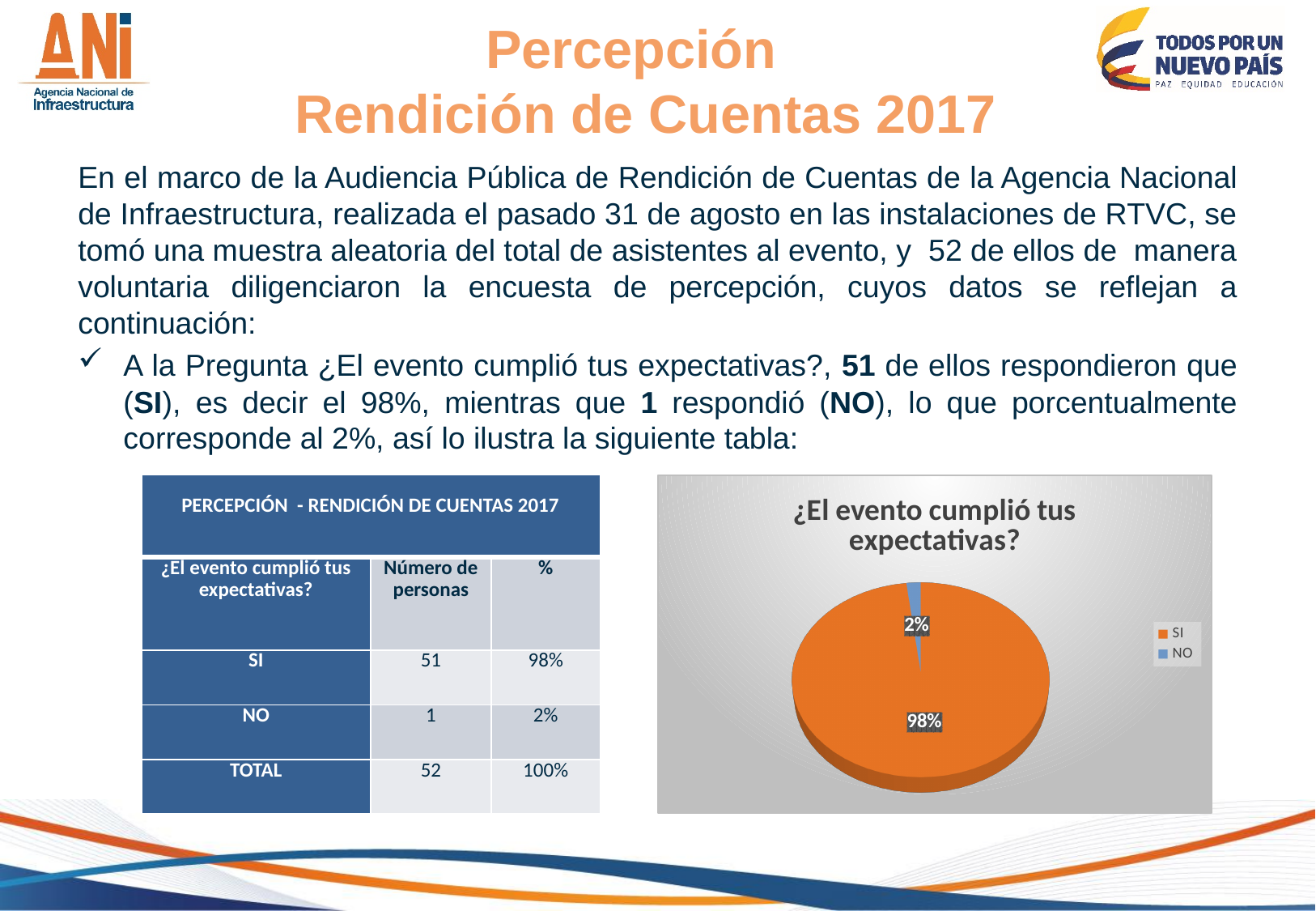

Percepción
 Rendición de Cuentas 2017
En el marco de la Audiencia Pública de Rendición de Cuentas de la Agencia Nacional de Infraestructura, realizada el pasado 31 de agosto en las instalaciones de RTVC, se tomó una muestra aleatoria del total de asistentes al evento, y  52 de ellos de  manera voluntaria diligenciaron la encuesta de percepción, cuyos datos se reflejan a continuación:
A la Pregunta ¿El evento cumplió tus expectativas?, 51 de ellos respondieron que (SI), es decir el 98%, mientras que 1 respondió (NO), lo que porcentualmente corresponde al 2%, así lo ilustra la siguiente tabla:

| PERCEPCIÓN - RENDICIÓN DE CUENTAS 2017 |  |  |
| --- | --- | --- |
| ¿El evento cumplió tus expectativas? | Número de personas | % |
| SI | 51 | 98% |
| NO | 1 | 2% |
| TOTAL | 52 | 100% |

[unsupported chart]